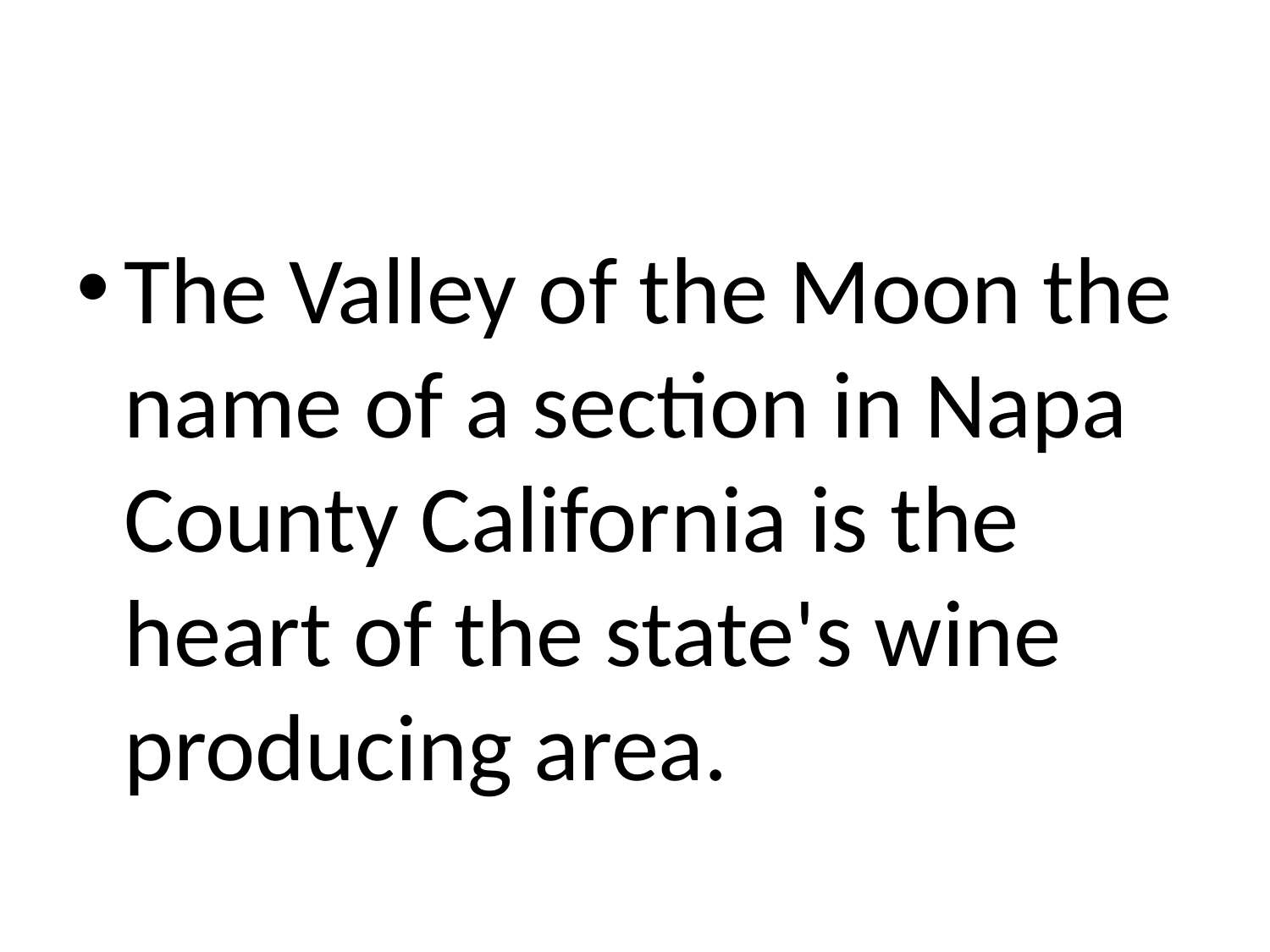

#
The Valley of the Moon the name of a section in Napa County California is the heart of the state's wine producing area.